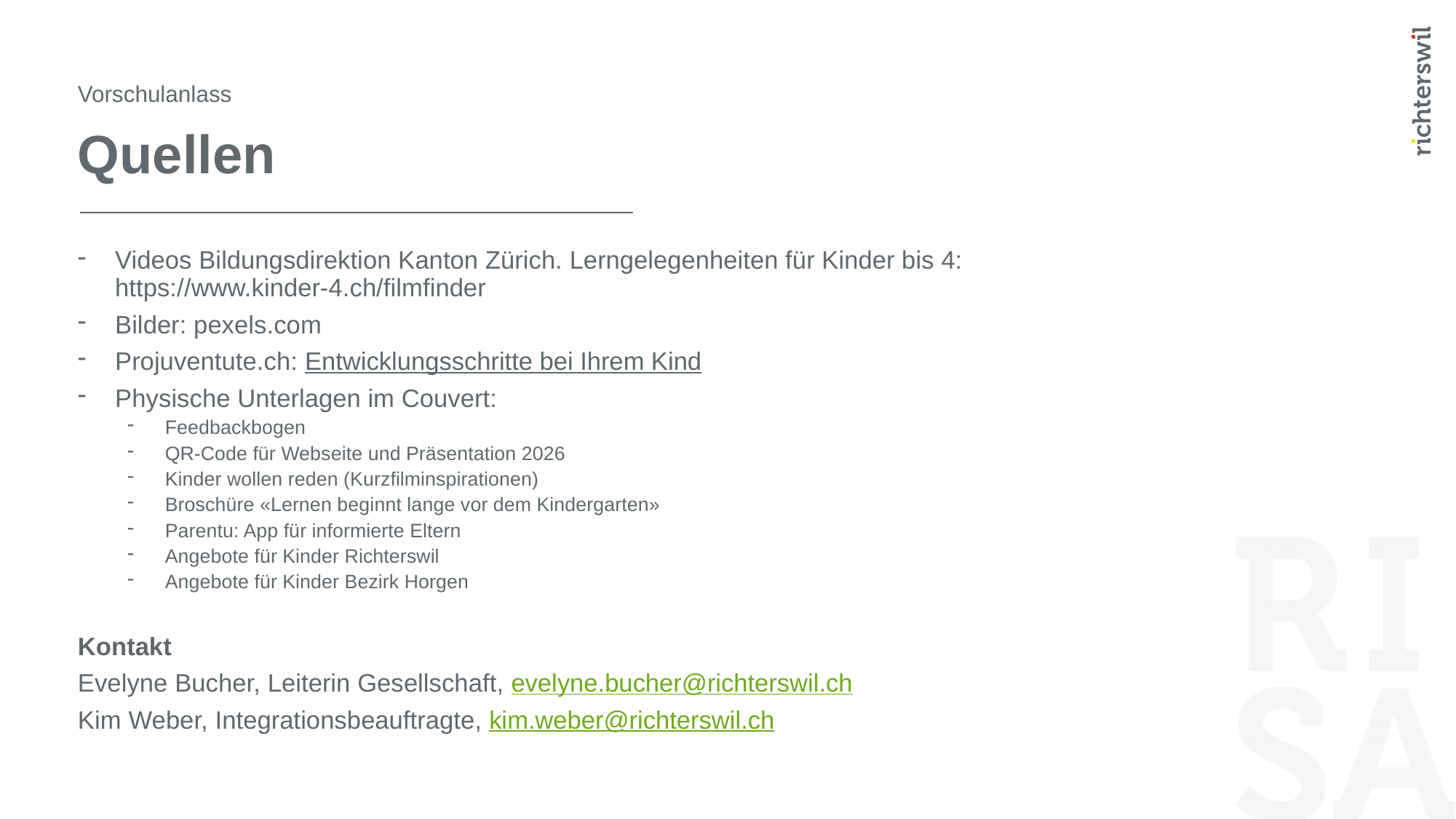

Vorschulanlass
# Quellen
Videos Bildungsdirektion Kanton Zürich. Lerngelegenheiten für Kinder bis 4: https://www.kinder-4.ch/filmfinder
Bilder: pexels.com
Projuventute.ch: Entwicklungsschritte bei Ihrem Kind
Physische Unterlagen im Couvert:
Feedbackbogen
QR-Code für Webseite und Präsentation 2026
Kinder wollen reden (Kurzfilminspirationen)
Broschüre «Lernen beginnt lange vor dem Kindergarten»
Parentu: App für informierte Eltern
Angebote für Kinder Richterswil
Angebote für Kinder Bezirk Horgen

Kontakt
Evelyne Bucher, Leiterin Gesellschaft, evelyne.bucher@richterswil.ch
Kim Weber, Integrationsbeauftragte, kim.weber@richterswil.ch